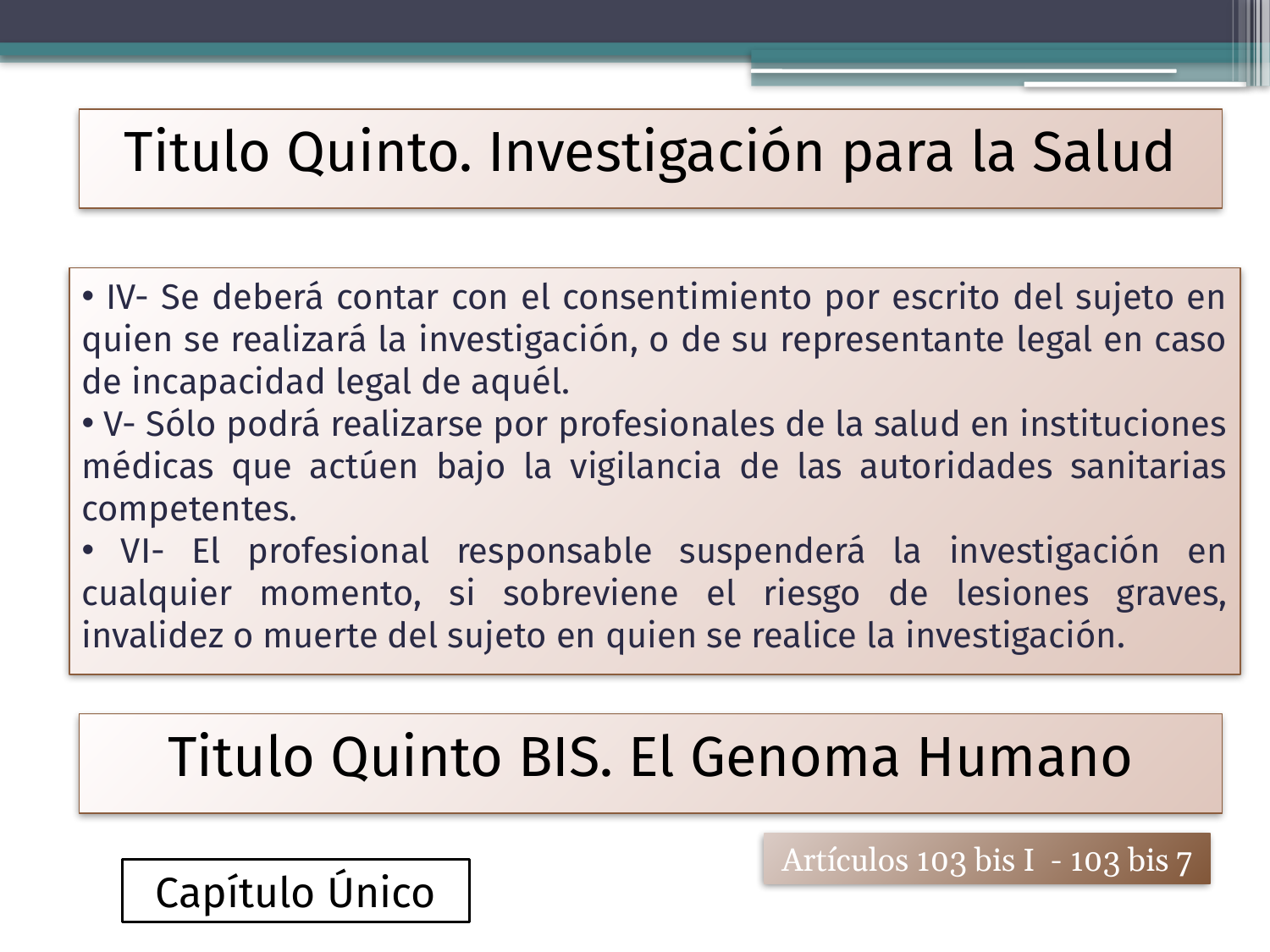

Titulo Quinto. Investigación para la Salud
 IV- Se deberá contar con el consentimiento por escrito del sujeto en quien se realizará la investigación, o de su representante legal en caso de incapacidad legal de aquél.
 V- Sólo podrá realizarse por profesionales de la salud en instituciones médicas que actúen bajo la vigilancia de las autoridades sanitarias competentes.
 VI- El profesional responsable suspenderá la investigación en cualquier momento, si sobreviene el riesgo de lesiones graves, invalidez o muerte del sujeto en quien se realice la investigación.

Titulo Quinto BIS. El Genoma Humano
Artículos 103 bis I  - 103 bis 7
Capítulo Único